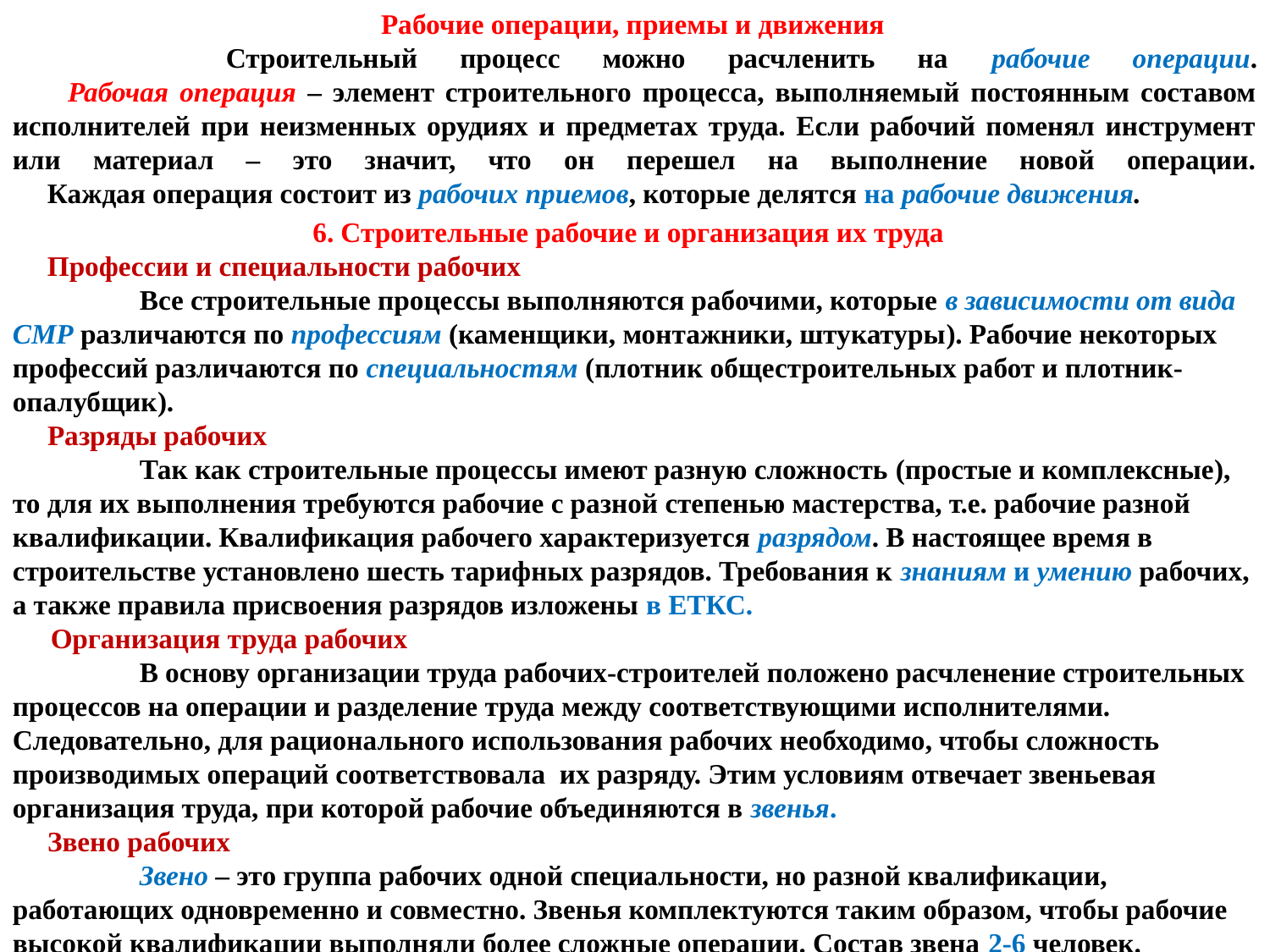

Рабочие операции, приемы и движения
     Строительный процесс можно расчленить на рабочие операции.
     Рабочая операция – элемент строительного процесса, выполняемый постоянным составом исполнителей при неизменных орудиях и предметах труда. Если рабочий поменял инструмент или материал – это значит, что он перешел на выполнение новой операции.
     Каждая операция состоит из рабочих приемов, которые делятся на рабочие движения.
                                           6. Строительные рабочие и организация их труда
     Профессии и специальности рабочих
	Все строительные процессы выполняются рабочими, которые в зависимости от вида СМР различаются по профессиям (каменщики, монтажники, штукатуры). Рабочие некоторых профессий различаются по специальностям (плотник общестроительных работ и плотник-опалубщик).
     Разряды рабочих
	Так как строительные процессы имеют разную сложность (простые и комплексные), то для их выполнения требуются рабочие с разной степенью мастерства, т.е. рабочие разной квалификации. Квалификация рабочего характеризуется разрядом. В настоящее время в строительстве установлено шесть тарифных разрядов. Требования к знаниям и умению рабочих, а также правила присвоения разрядов изложены в ЕТКС.
      Организация труда рабочих
	В основу организации труда рабочих-строителей положено расчленение строительных процессов на операции и разделение труда между соответствующими исполнителями. Следовательно, для рационального использования рабочих необходимо, чтобы сложность производимых операций соответствовала  их разряду. Этим условиям отвечает звеньевая организация труда, при которой рабочие объединяются в звенья.
     Звено рабочих
	Звено – это группа рабочих одной специальности, но разной квалификации, работающих одновременно и совместно. Звенья комплектуются таким образом, чтобы рабочие высокой квалификации выполняли более сложные операции. Состав звена 2-6 человек.